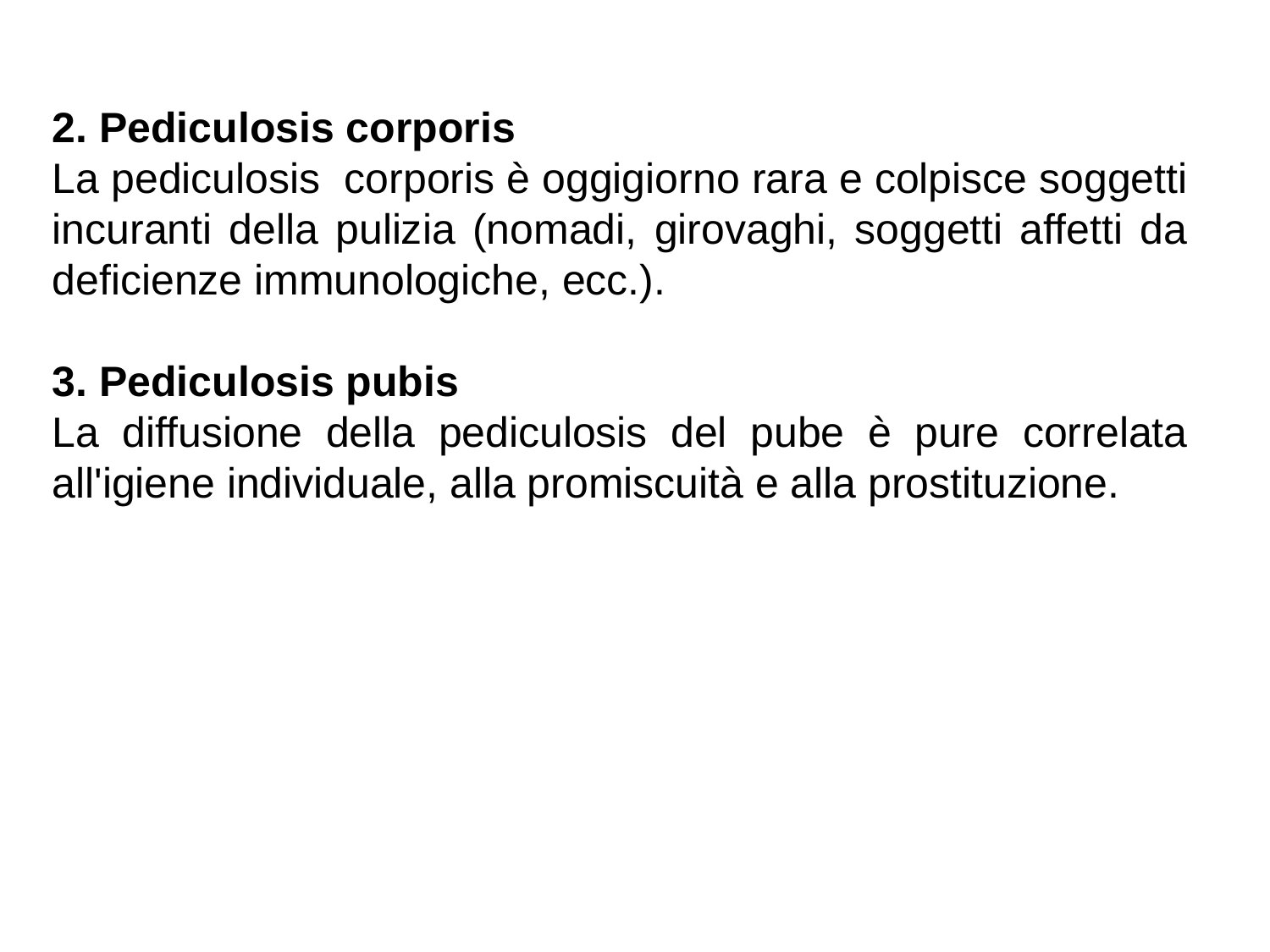

2. Pediculosis corporis
La pediculosis  corporis è oggigiorno rara e colpisce soggetti incuranti della pulizia (nomadi, girovaghi, soggetti affetti da deﬁcienze immunologiche, ecc.).

3. Pediculosis pubis
La diffusione della pediculosis del pube è pure correlata all'igiene individuale, alla promiscuità e alla prostituzione.